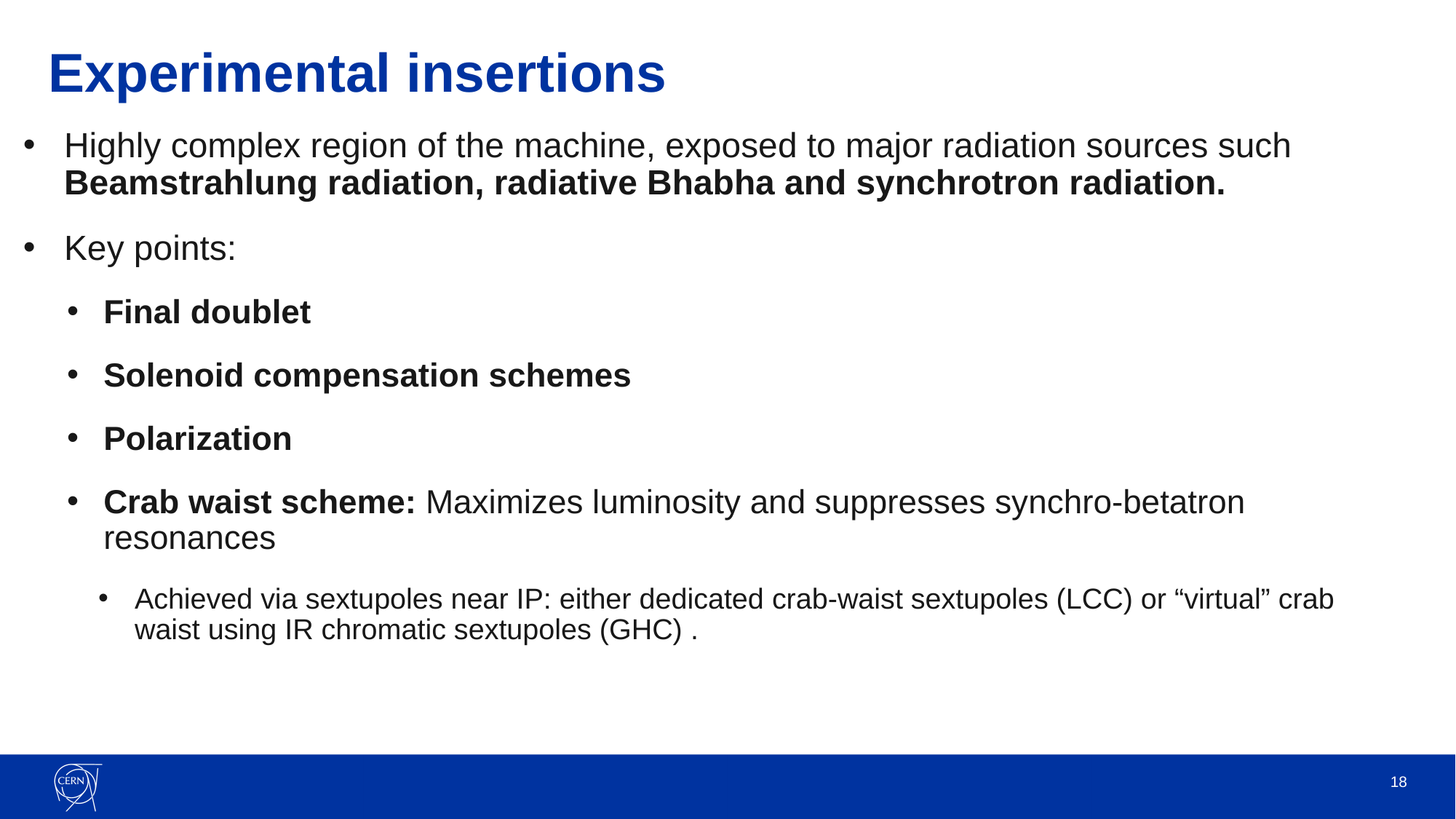

# Experimental insertions
Highly complex region of the machine, exposed to major radiation sources such Beamstrahlung radiation, radiative Bhabha and synchrotron radiation.
Key points:
Final doublet
Solenoid compensation schemes
Polarization
Crab waist scheme: Maximizes luminosity and suppresses synchro-betatron resonances
Achieved via sextupoles near IP: either dedicated crab-waist sextupoles (LCC) or “virtual” crab waist using IR chromatic sextupoles (GHC) .

18